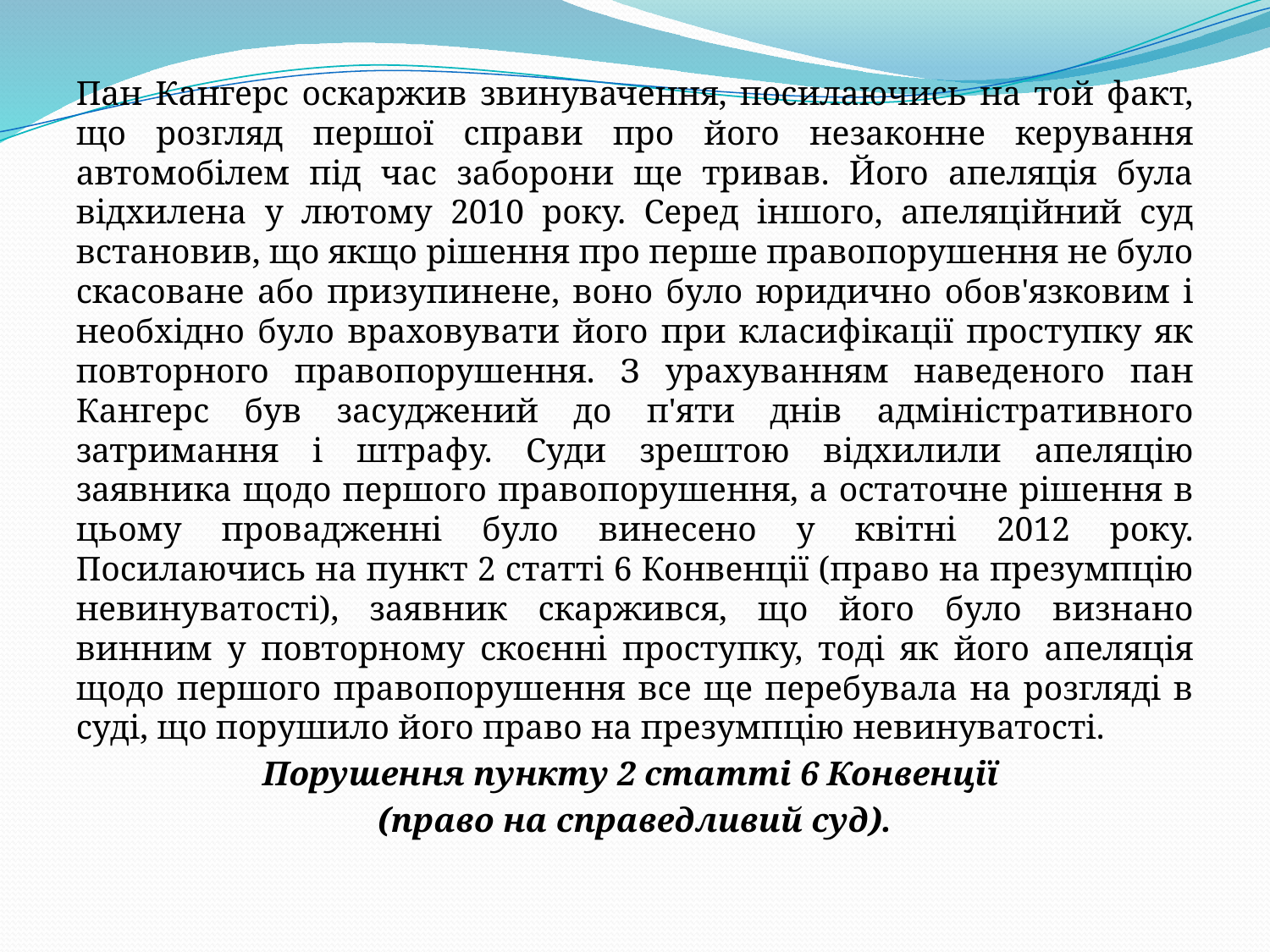

Пан Кангерс оскаржив звинувачення, посилаючись на той факт, що розгляд першої справи про його незаконне керування автомобілем під час заборони ще тривав. Його апеляція була відхилена у лютому 2010 року. Серед іншого, апеляційний суд встановив, що якщо рішення про перше правопорушення не було скасоване або призупинене, воно було юридично обов'язковим і необхідно було враховувати його при класифікації проступку як повторного правопорушення. З урахуванням наведеного пан Кангерс був засуджений до п'яти днів адміністративного затримання і штрафу. Суди зрештою відхилили апеляцію заявника щодо першого правопорушення, а остаточне рішення в цьому провадженні було винесено у квітні 2012 року. Посилаючись на пункт 2 статті 6 Конвенції (право на презумпцію невинуватості), заявник скаржився, що його було визнано винним у повторному скоєнні проступку, тоді як його апеляція щодо першого правопорушення все ще перебувала на розгляді в суді, що порушило його право на презумпцію невинуватості.
Порушення пункту 2 статті 6 Конвенції
(право на справедливий суд).